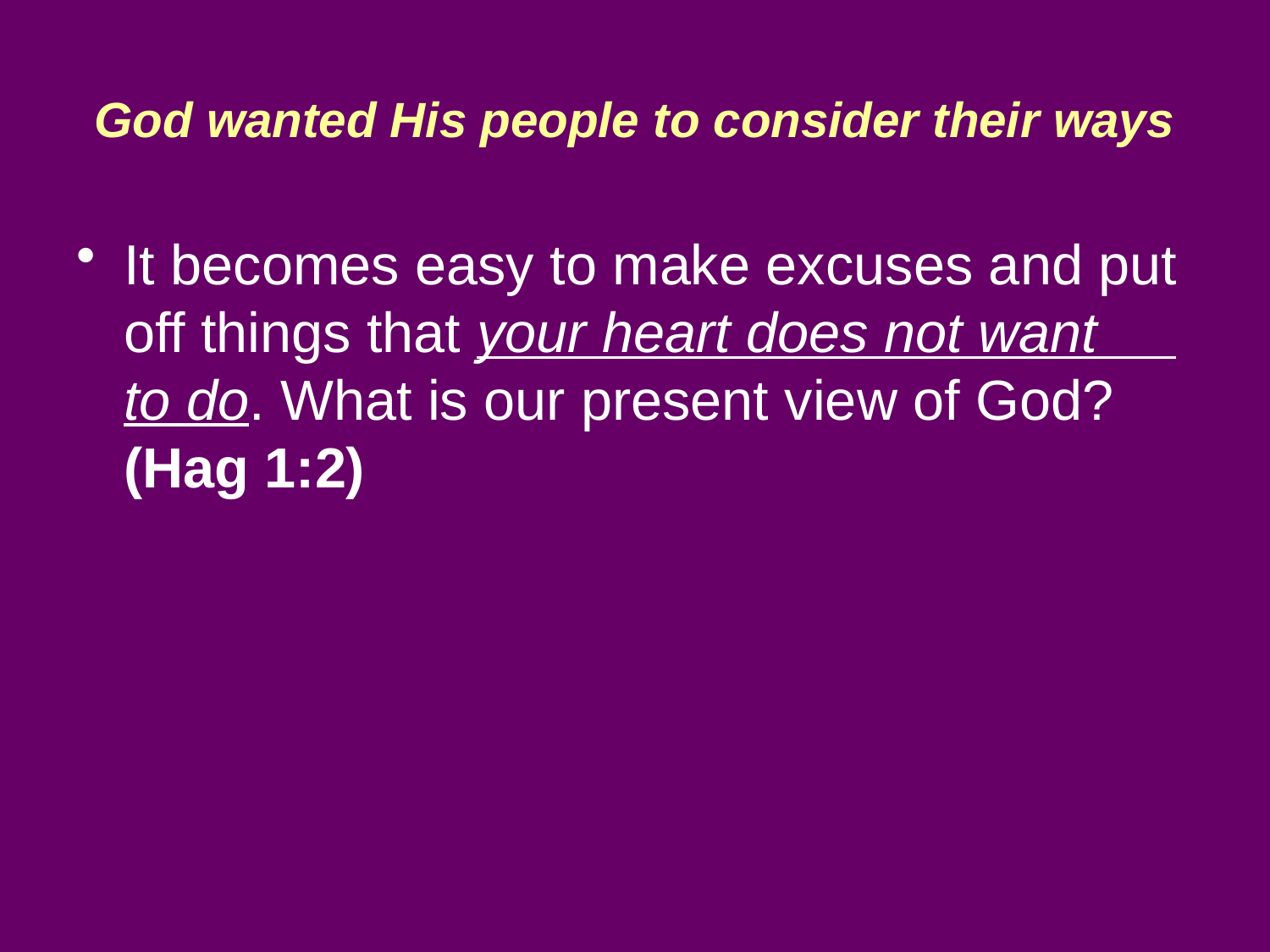

# God wanted His people to consider their ways
It becomes easy to make excuses and put off things that your heart does not want      to do. What is our present view of God? (Hag 1:2)